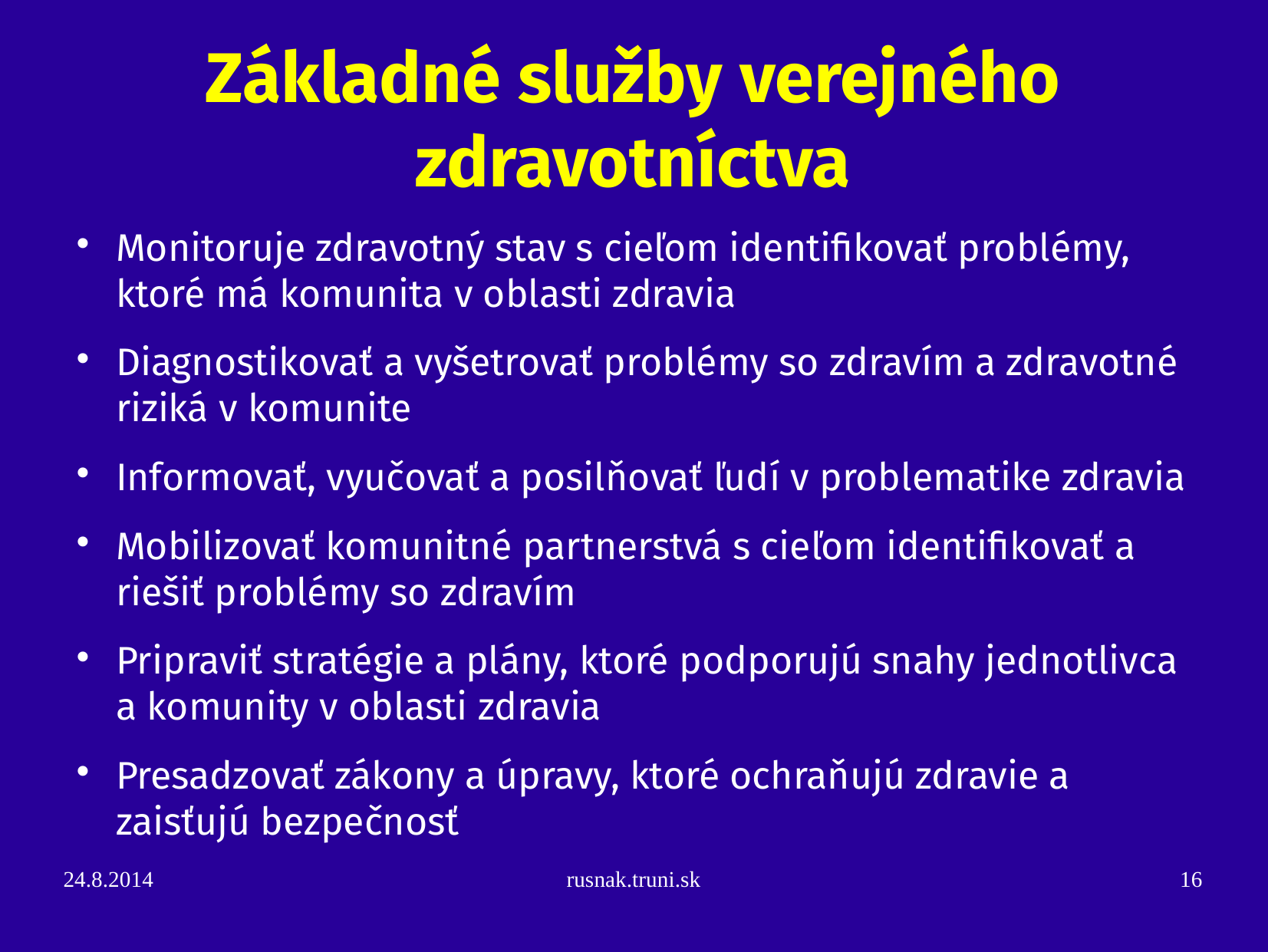

Základné služby verejného zdravotníctva
Monitoruje zdravotný stav s cieľom identifikovať problémy, ktoré má komunita v oblasti zdravia
Diagnostikovať a vyšetrovať problémy so zdravím a zdravotné riziká v komunite
Informovať, vyučovať a posilňovať ľudí v problematike zdravia
Mobilizovať komunitné partnerstvá s cieľom identifikovať a riešiť problémy so zdravím
Pripraviť stratégie a plány, ktoré podporujú snahy jednotlivca a komunity v oblasti zdravia
Presadzovať zákony a úpravy, ktoré ochraňujú zdravie a zaisťujú bezpečnosť
24.8.2014
rusnak.truni.sk
16